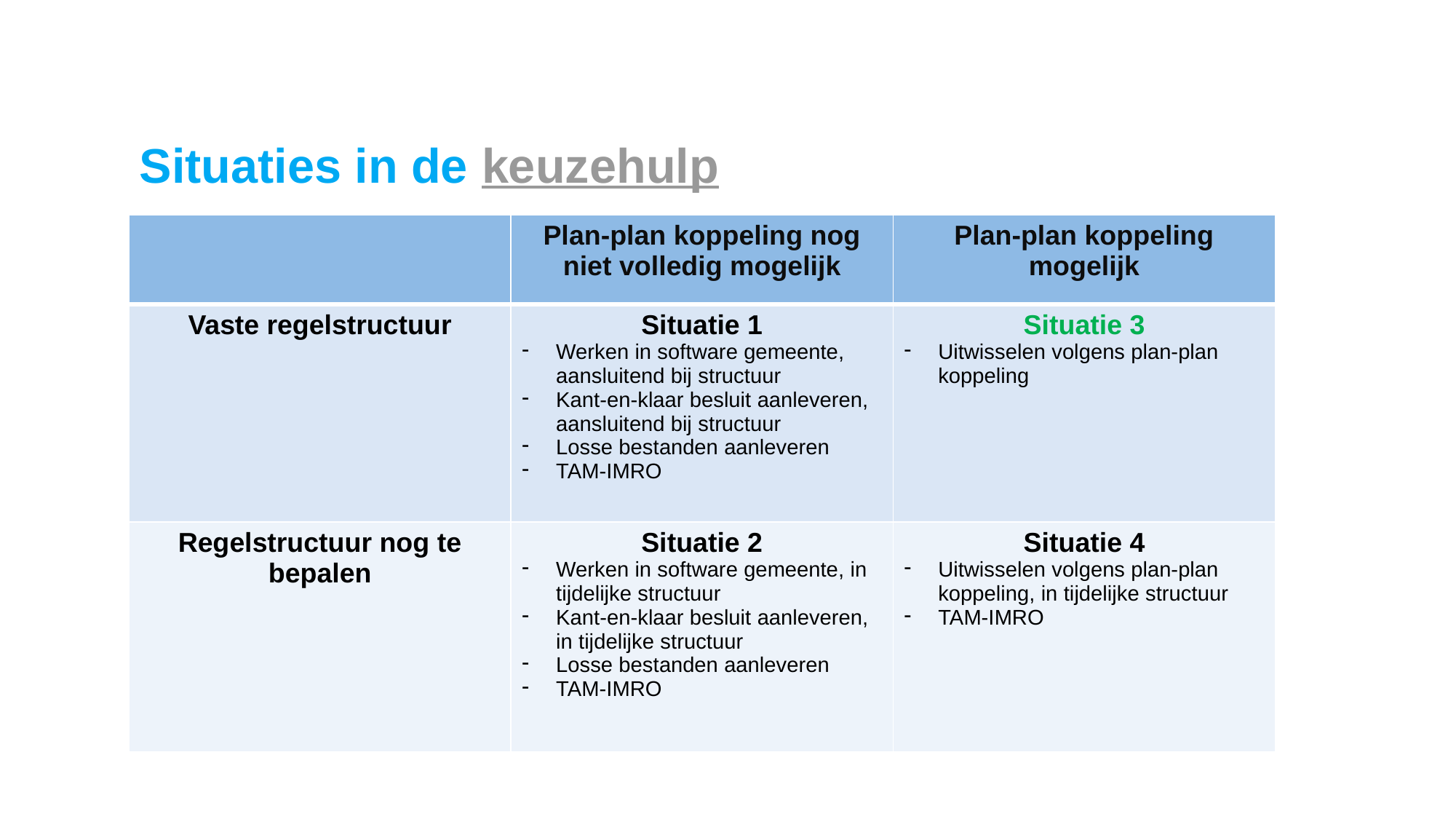

# Situaties in de keuzehulp
|  | Plan-plan koppeling nog niet volledig mogelijk | Plan-plan koppeling mogelijk |
| --- | --- | --- |
| Vaste regelstructuur | Situatie 1 Werken in software gemeente, aansluitend bij structuur Kant-en-klaar besluit aanleveren, aansluitend bij structuur Losse bestanden aanleveren TAM-IMRO | Situatie 3 Uitwisselen volgens plan-plan koppeling |
| Regelstructuur nog te bepalen | Situatie 2 Werken in software gemeente, in tijdelijke structuur Kant-en-klaar besluit aanleveren, in tijdelijke structuur Losse bestanden aanleveren TAM-IMRO | Situatie 4 Uitwisselen volgens plan-plan koppeling, in tijdelijke structuur TAM-IMRO |